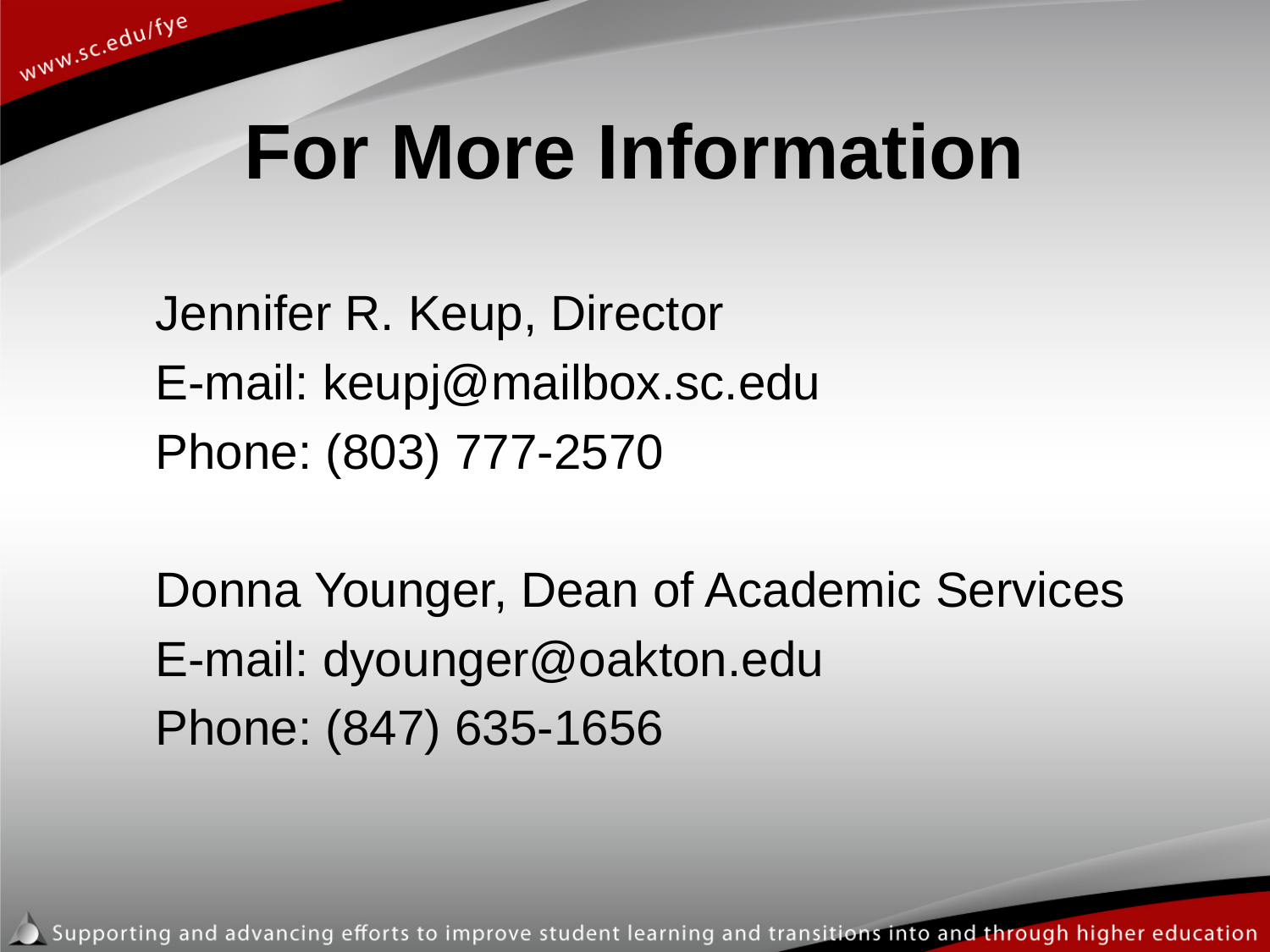

# For More Information
	Jennifer R. Keup, Director
	E-mail: keupj@mailbox.sc.edu
	Phone: (803) 777-2570

	Donna Younger, Dean of Academic Services
	E-mail: dyounger@oakton.edu
	Phone: (847) 635-1656